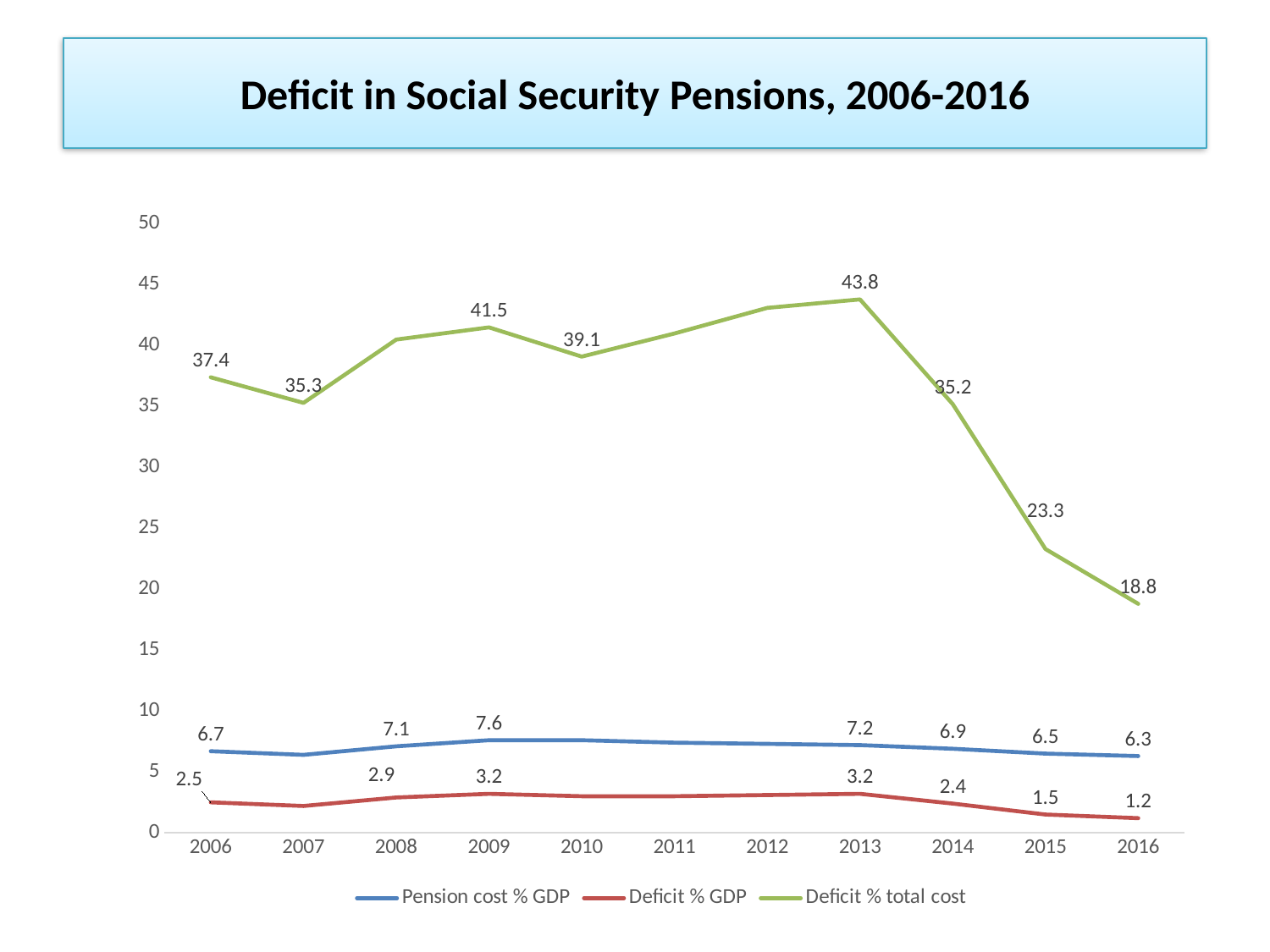

# Deficit in Social Security Pensions, 2006-2016

### Chart

| Category |  |  |  |
|---|---|---|---|
| 2006 | 6.7 | 2.5 | 37.4 |
| 2007 | 6.4 | 2.2 | 35.3 |
| 2008 | 7.1 | 2.9 | 40.5 |
| 2009 | 7.6 | 3.2 | 41.5 |
| 2010 | 7.6 | 3.0 | 39.1 |
| 2011 | 7.4 | 3.0 | 41.0 |
| 2012 | 7.3 | 3.1 | 43.1 |
| 2013 | 7.2 | 3.2 | 43.8 |
| 2014 | 6.9 | 2.4 | 35.2 |
| 2015 | 6.5 | 1.5 | 23.3 |
| 2016 | 6.3 | 1.2 | 18.8 |